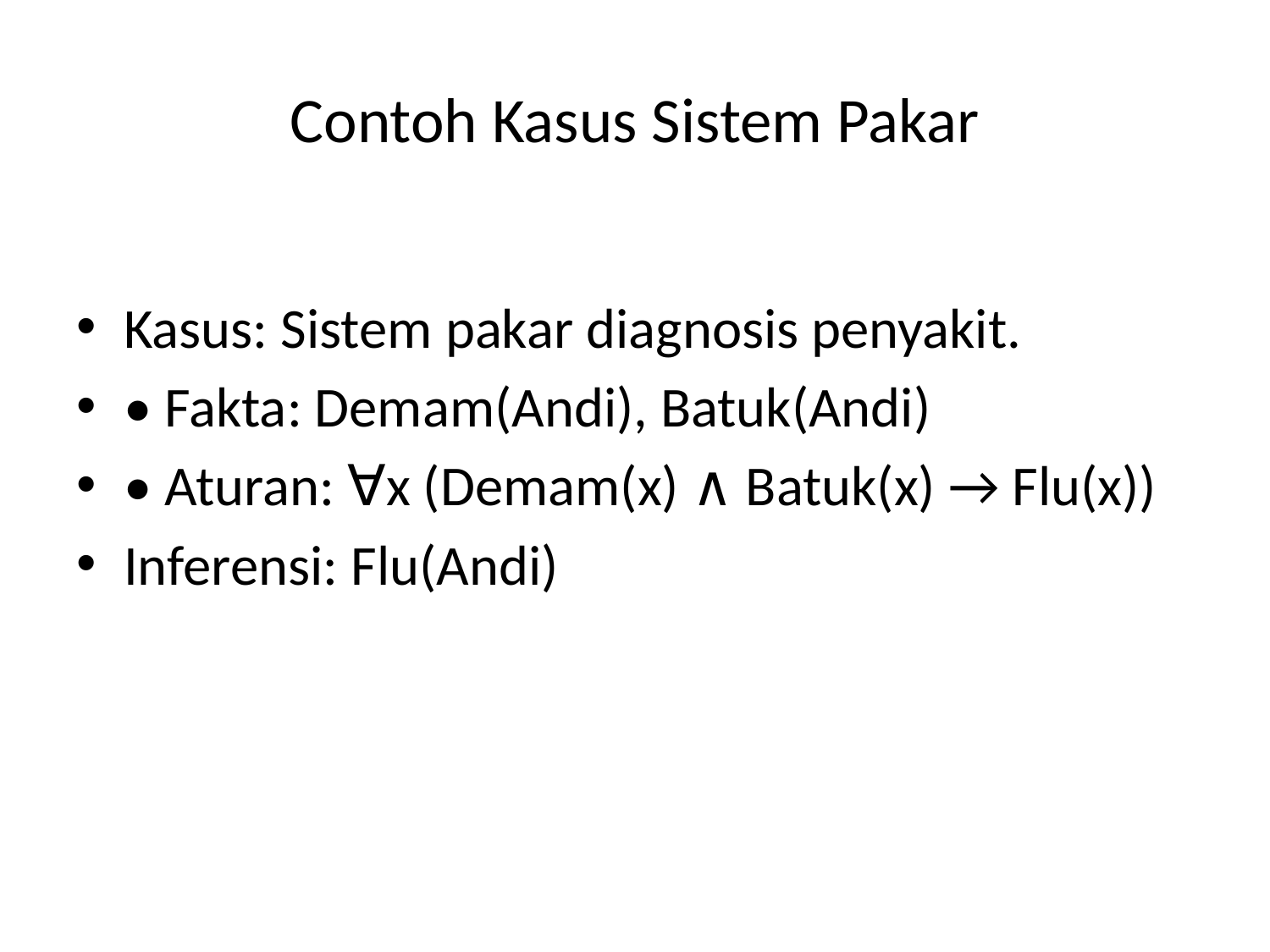

# Contoh Kasus Sistem Pakar
Kasus: Sistem pakar diagnosis penyakit.
• Fakta: Demam(Andi), Batuk(Andi)
• Aturan: ∀x (Demam(x) ∧ Batuk(x) → Flu(x))
Inferensi: Flu(Andi)